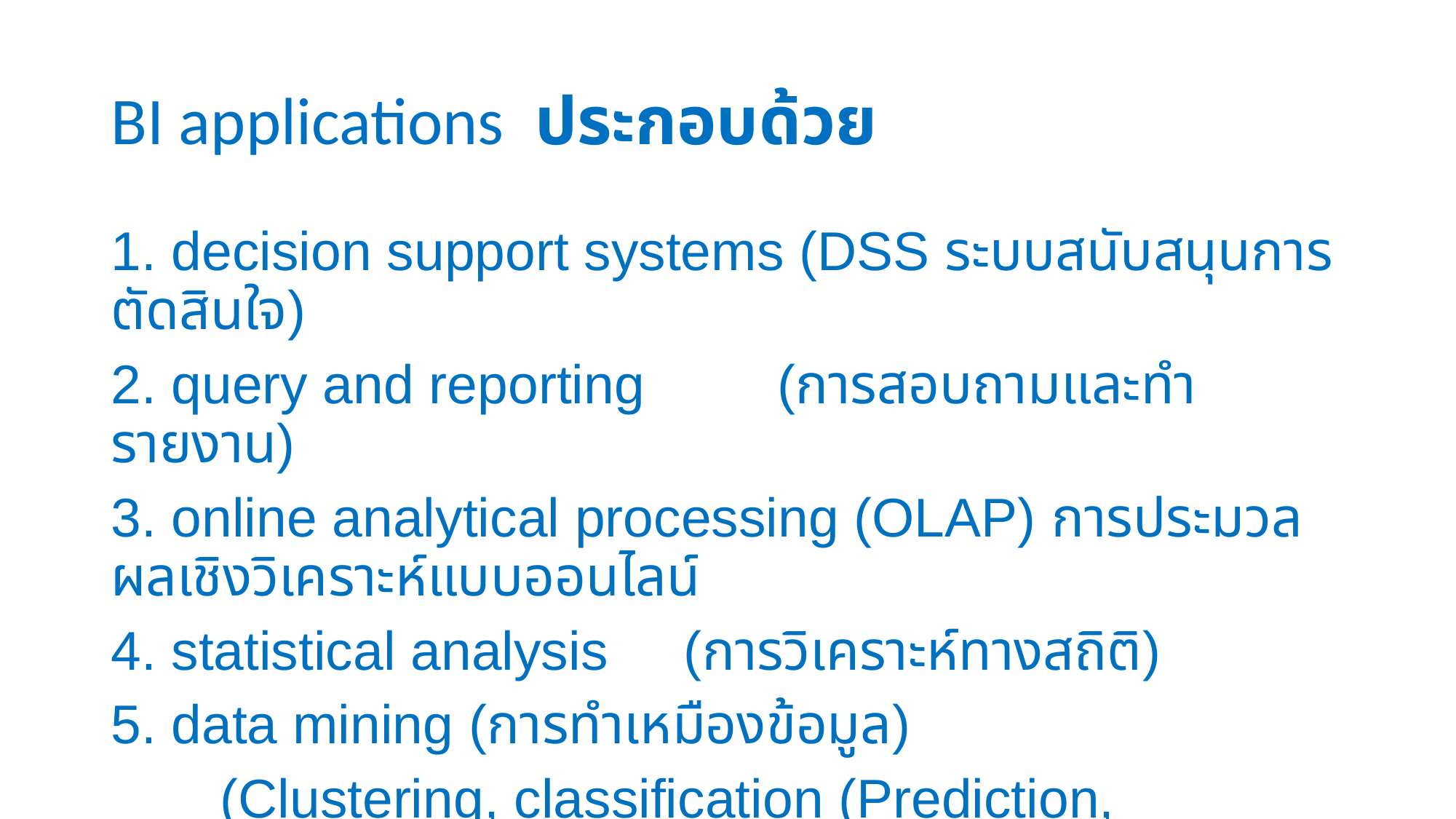

# BI applications  ประกอบด้วย
1. decision support systems (DSS ระบบสนับสนุนการตัดสินใจ)
2. query and reporting	        (การสอบถามและทำรายงาน)
3. online analytical processing (OLAP) การประมวลผลเชิงวิเคราะห์แบบออนไลน์
4. statistical analysis     (การวิเคราะห์ทางสถิติ)
5. data mining (การทำเหมืองข้อมูล)
	(Clustering, classification (Prediction, forecasting), association)